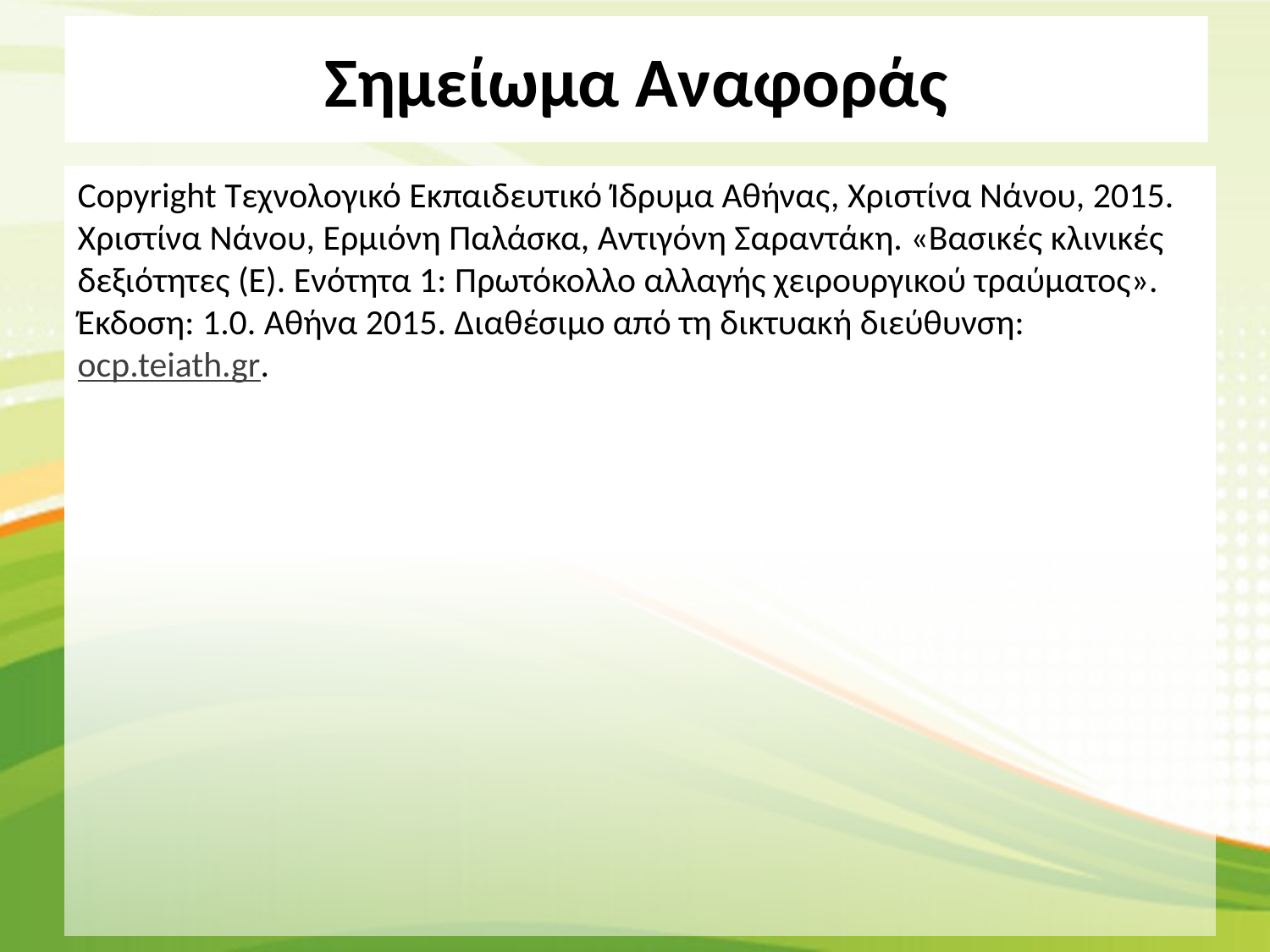

# Σημείωμα Αναφοράς
Copyright Τεχνολογικό Εκπαιδευτικό Ίδρυμα Αθήνας, Χριστίνα Νάνου, 2015. Χριστίνα Νάνου, Ερμιόνη Παλάσκα, Αντιγόνη Σαραντάκη. «Βασικές κλινικές δεξιότητες (Ε). Ενότητα 1: Πρωτόκολλο αλλαγής χειρουργικού τραύματος». Έκδοση: 1.0. Αθήνα 2015. Διαθέσιμο από τη δικτυακή διεύθυνση: ocp.teiath.gr.